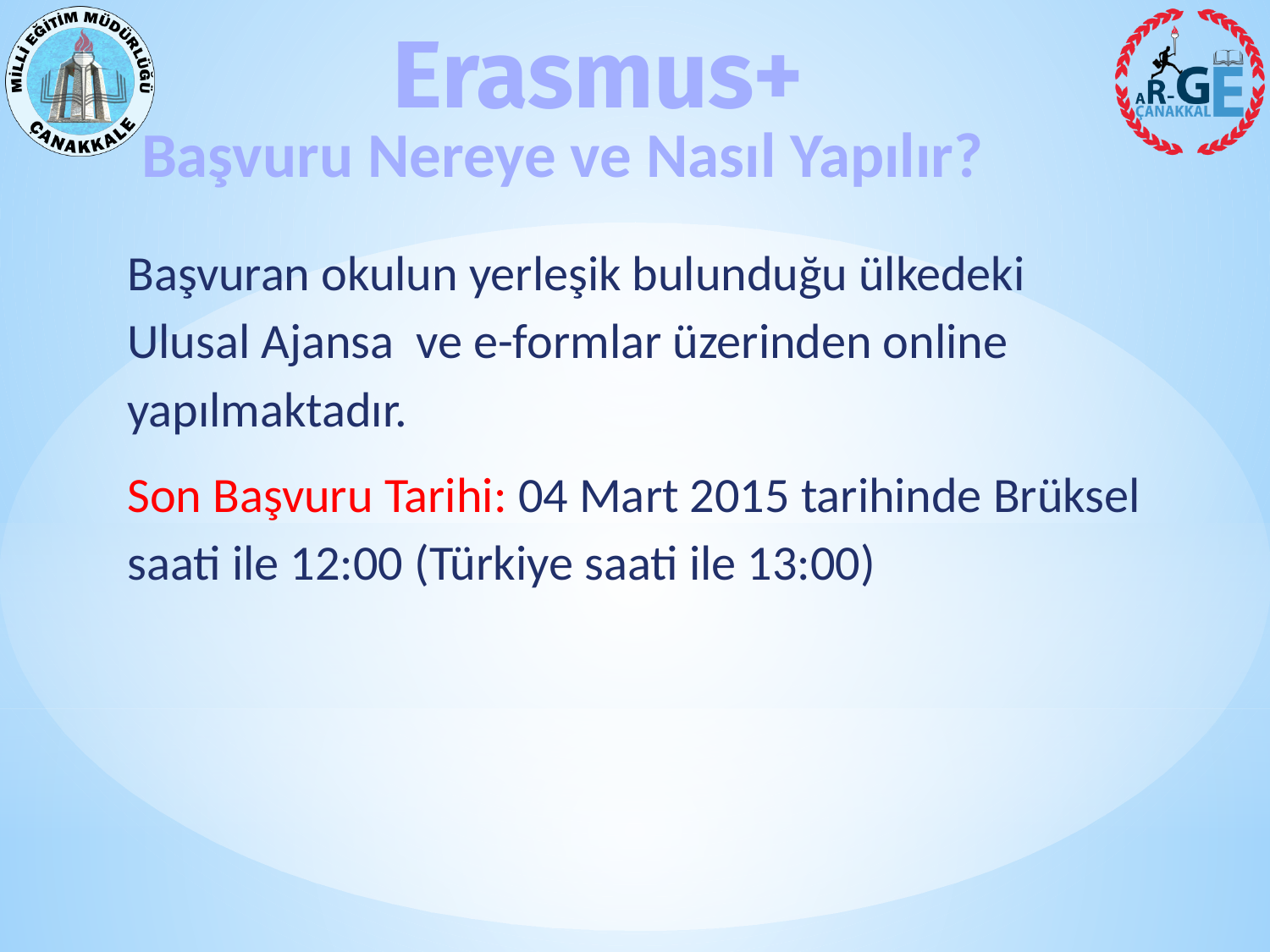

Başvuru Nereye ve Nasıl Yapılır?
Başvuran okulun yerleşik bulunduğu ülkedeki Ulusal Ajansa  ve e-formlar üzerinden online yapılmaktadır.
Son Başvuru Tarihi: 04 Mart 2015 tarihinde Brüksel saati ile 12:00 (Türkiye saati ile 13:00)